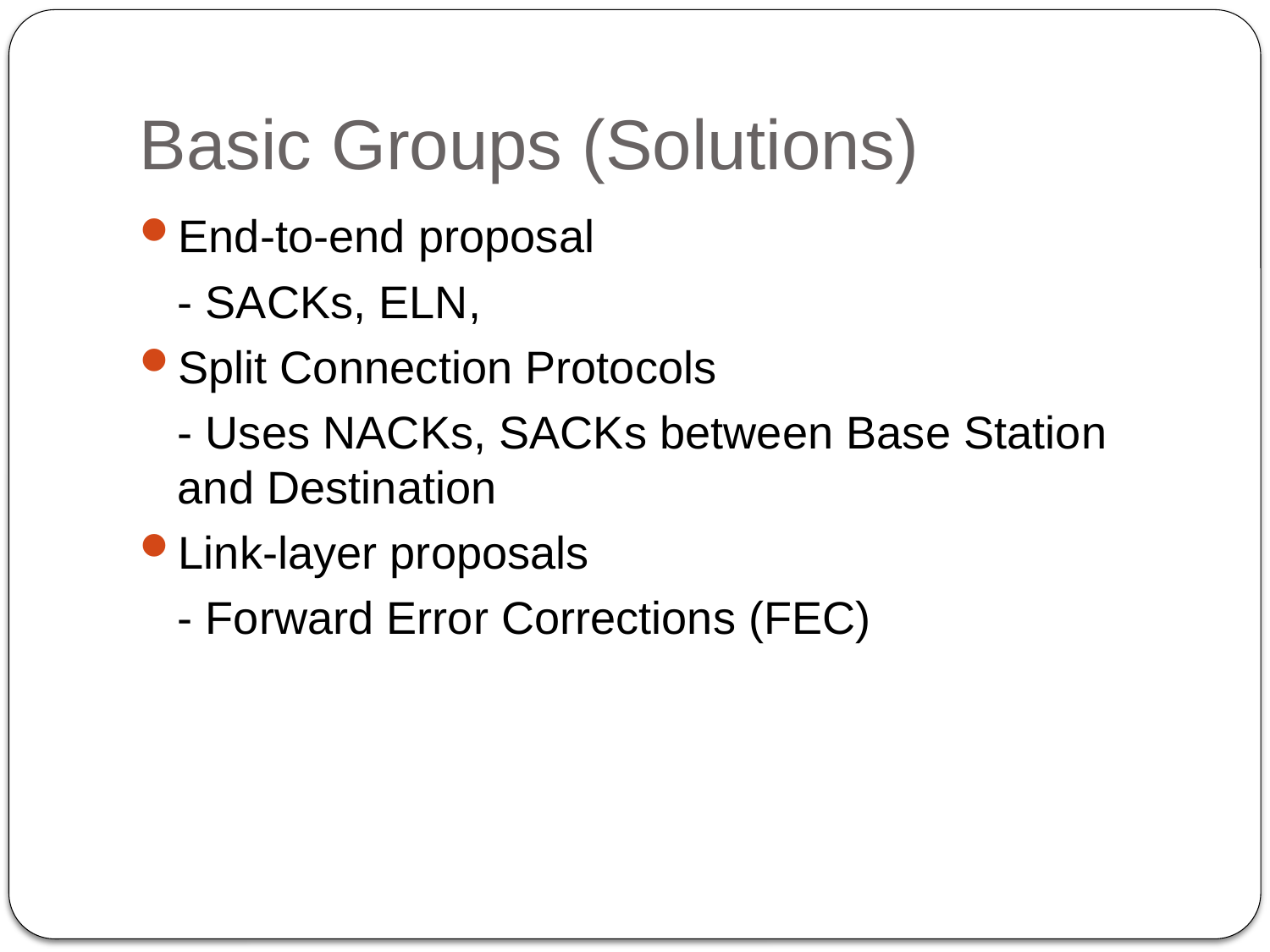

# Basic Groups (Solutions)
End-to-end proposal
	- SACKs, ELN,
Split Connection Protocols
	- Uses NACKs, SACKs between Base Station and Destination
Link-layer proposals
	- Forward Error Corrections (FEC)